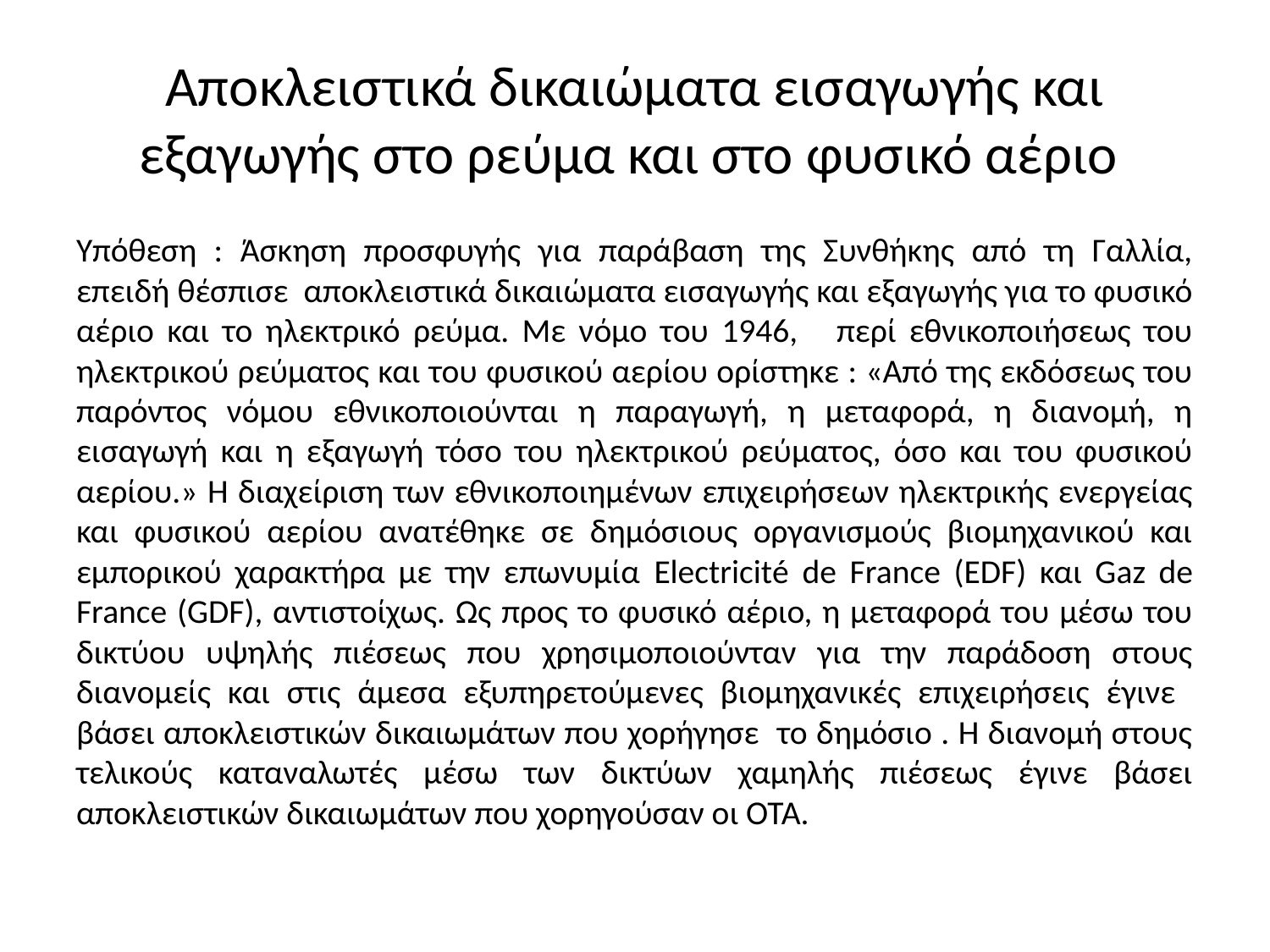

# Αποκλειστικά δικαιώματα εισαγωγής και εξαγωγής στο ρεύμα και στο φυσικό αέριο
Υπόθεση : Άσκηση προσφυγής για παράβαση της Συνθήκης από τη Γαλλία, επειδή θέσπισε  αποκλειστικά δικαιώματα εισαγωγής και εξαγωγής για το φυσικό αέριο και το ηλεκτρικό ρεύμα. Με νόμο του 1946,   περί εθνικοποιήσεως του ηλεκτρικού ρεύματος και του φυσικού αερίου ορίστηκε : «Από της εκδόσεως του παρόντος νόμου εθνικοποιούνται η παραγωγή, η μεταφορά, η διανομή, η εισαγωγή και η εξαγωγή τόσο του ηλεκτρικού ρεύματος, όσο και του φυσικού αερίου.» Η διαχείριση των εθνικοποιημένων επιχειρήσεων ηλεκτρικής ενεργείας και φυσικού αερίου ανατέθηκε σε δημόσιους οργανισμούς βιομηχανικού και εμπορικού χαρακτήρα με την επωνυμία Electricité de France (EDF) και Gaz de France (GDF), αντιστοίχως. Ως προς το φυσικό αέριο, η μεταφορά του μέσω του δικτύου υψηλής πιέσεως που χρησιμοποιούνταν για την παράδοση στους διανομείς και στις άμεσα εξυπηρετούμενες βιομηχανικές επιχειρήσεις έγινε  βάσει αποκλειστικών δικαιωμάτων που χορήγησε  το δημόσιο . Η διανομή στους τελικούς καταναλωτές μέσω των δικτύων χαμηλής πιέσεως έγινε βάσει αποκλειστικών δικαιωμάτων που χορηγούσαν οι ΟΤΑ.